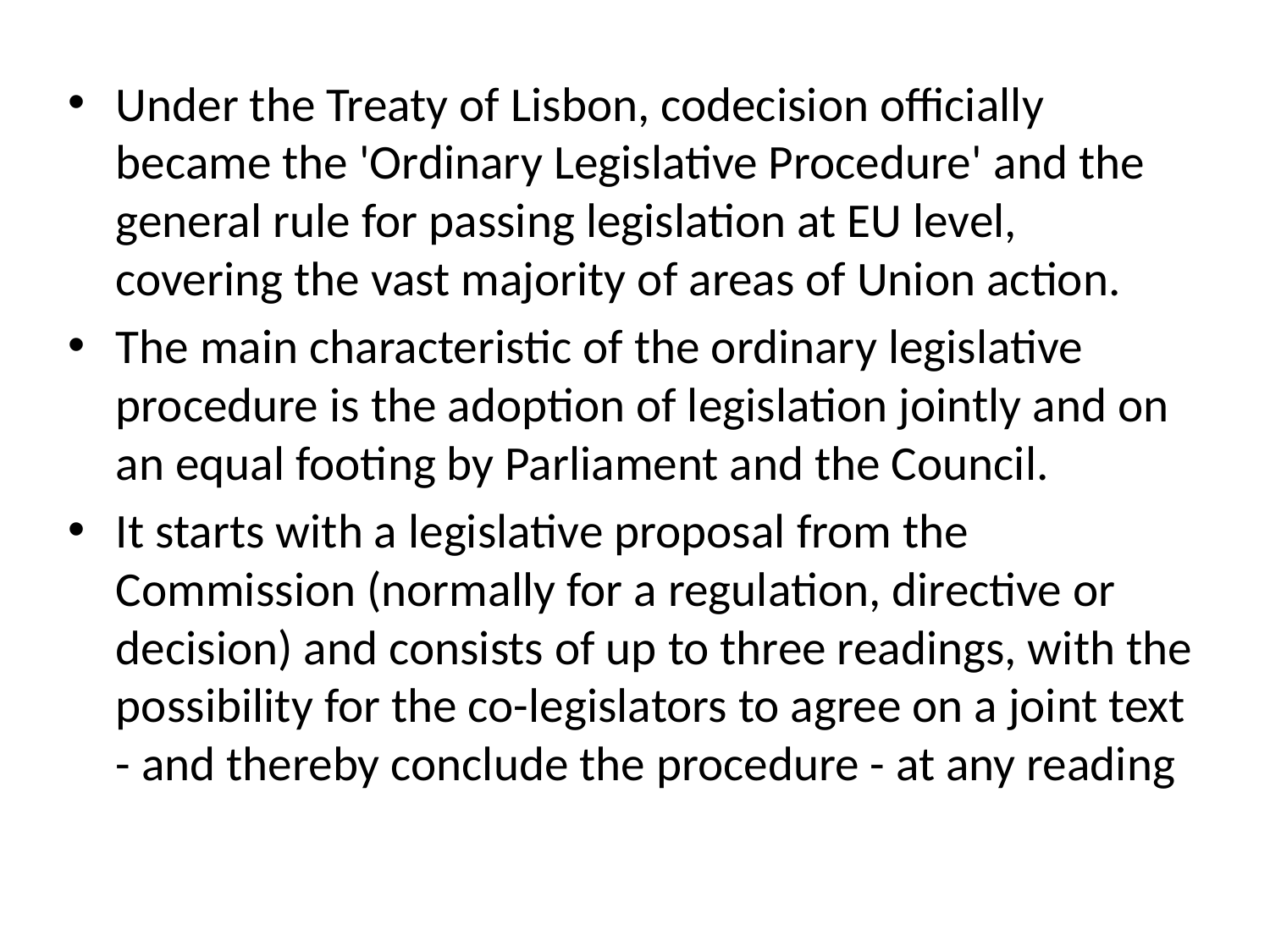

Under the Treaty of Lisbon, codecision officially became the 'Ordinary Legislative Procedure' and the general rule for passing legislation at EU level, covering the vast majority of areas of Union action.
The main characteristic of the ordinary legislative procedure is the adoption of legislation jointly and on an equal footing by Parliament and the Council.
It starts with a legislative proposal from the Commission (normally for a regulation, directive or decision) and consists of up to three readings, with the possibility for the co-legislators to agree on a joint text - and thereby conclude the procedure - at any reading